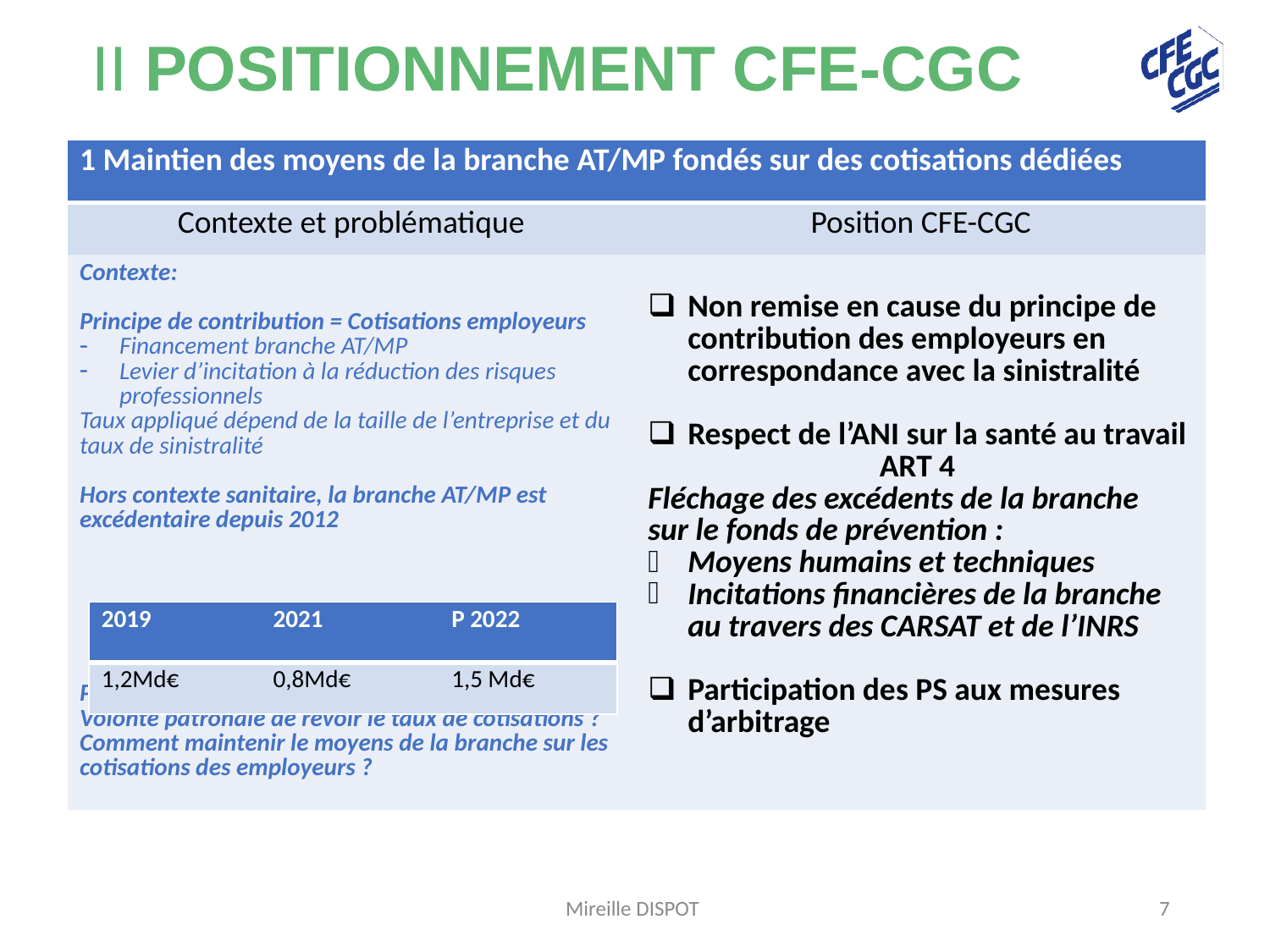

# II POSITIONNEMENT CFE-CGC
| 1 Maintien des moyens de la branche AT/MP fondés sur des cotisations dédiées |  |
| --- | --- |
| Contexte et problématique | Position CFE-CGC |
| Contexte: Principe de contribution = Cotisations employeurs Financement branche AT/MP Levier d’incitation à la réduction des risques professionnels Taux appliqué dépend de la taille de l’entreprise et du taux de sinistralité Hors contexte sanitaire, la branche AT/MP est excédentaire depuis 2012 Problématique: Volonté patronale de revoir le taux de cotisations ? Comment maintenir le moyens de la branche sur les cotisations des employeurs ? | Non remise en cause du principe de contribution des employeurs en correspondance avec la sinistralité Respect de l’ANI sur la santé au travail ART 4 Fléchage des excédents de la branche sur le fonds de prévention : Moyens humains et techniques Incitations financières de la branche au travers des CARSAT et de l’INRS Participation des PS aux mesures d’arbitrage |
| 2019 | 2021 | P 2022 |
| --- | --- | --- |
| 1,2Md€ | 0,8Md€ | 1,5 Md€ |
Mireille DISPOT
7